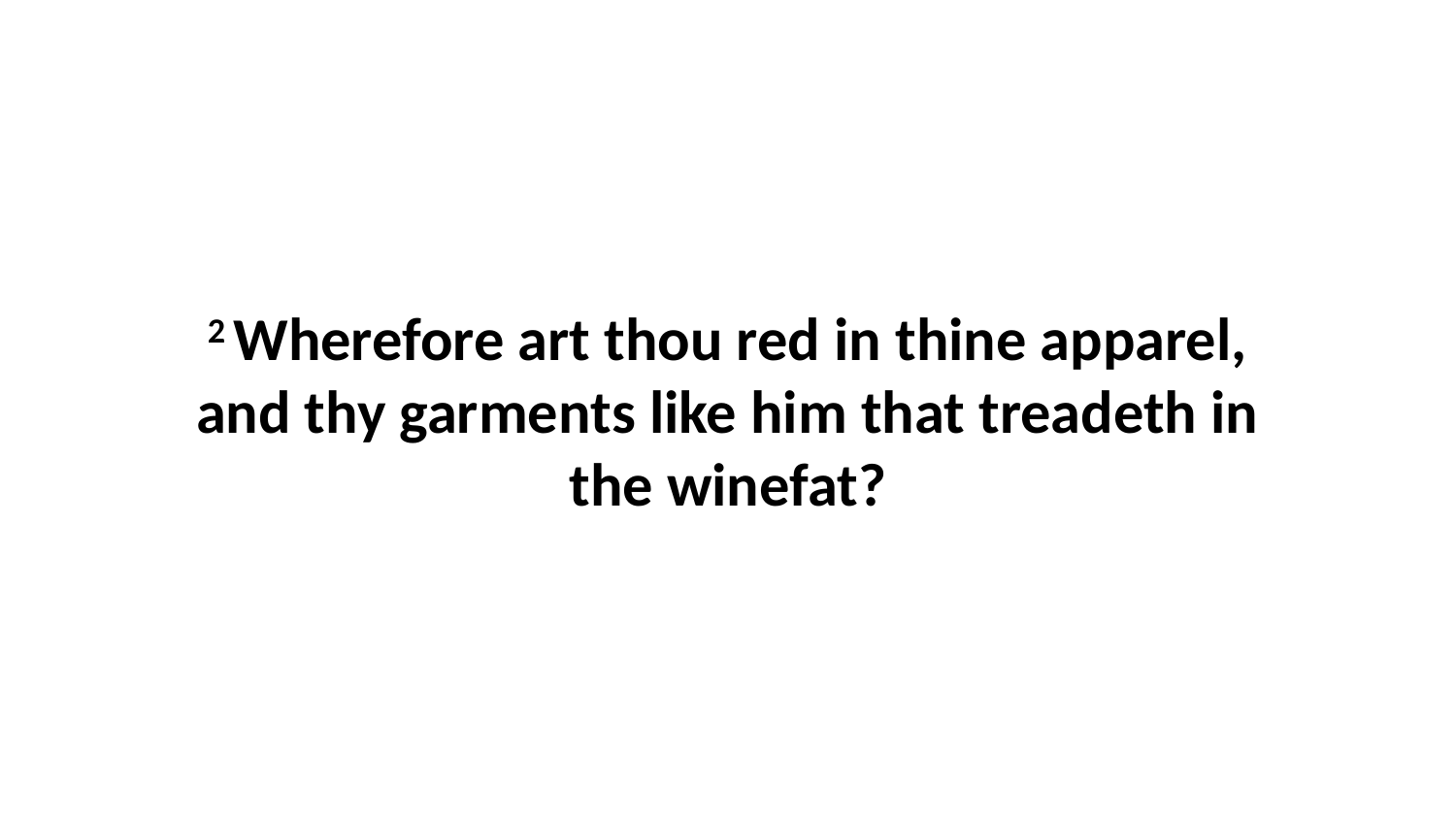

2 Wherefore art thou red in thine apparel, and thy garments like him that treadeth in the winefat?